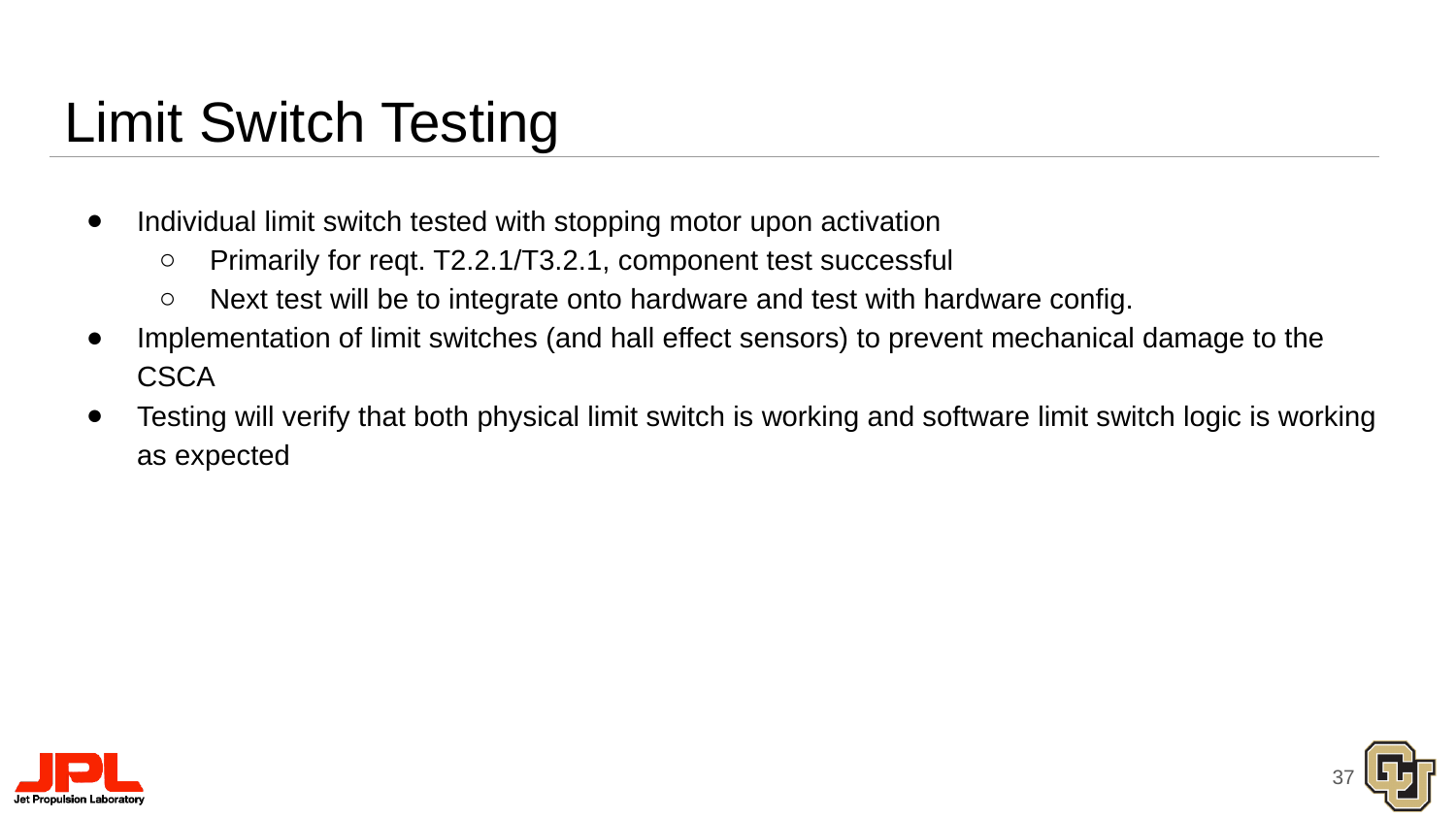

# Limit Switch Testing
Individual limit switch tested with stopping motor upon activation
Primarily for reqt. T2.2.1/T3.2.1, component test successful
Next test will be to integrate onto hardware and test with hardware config.
Implementation of limit switches (and hall effect sensors) to prevent mechanical damage to the CSCA
Testing will verify that both physical limit switch is working and software limit switch logic is working as expected